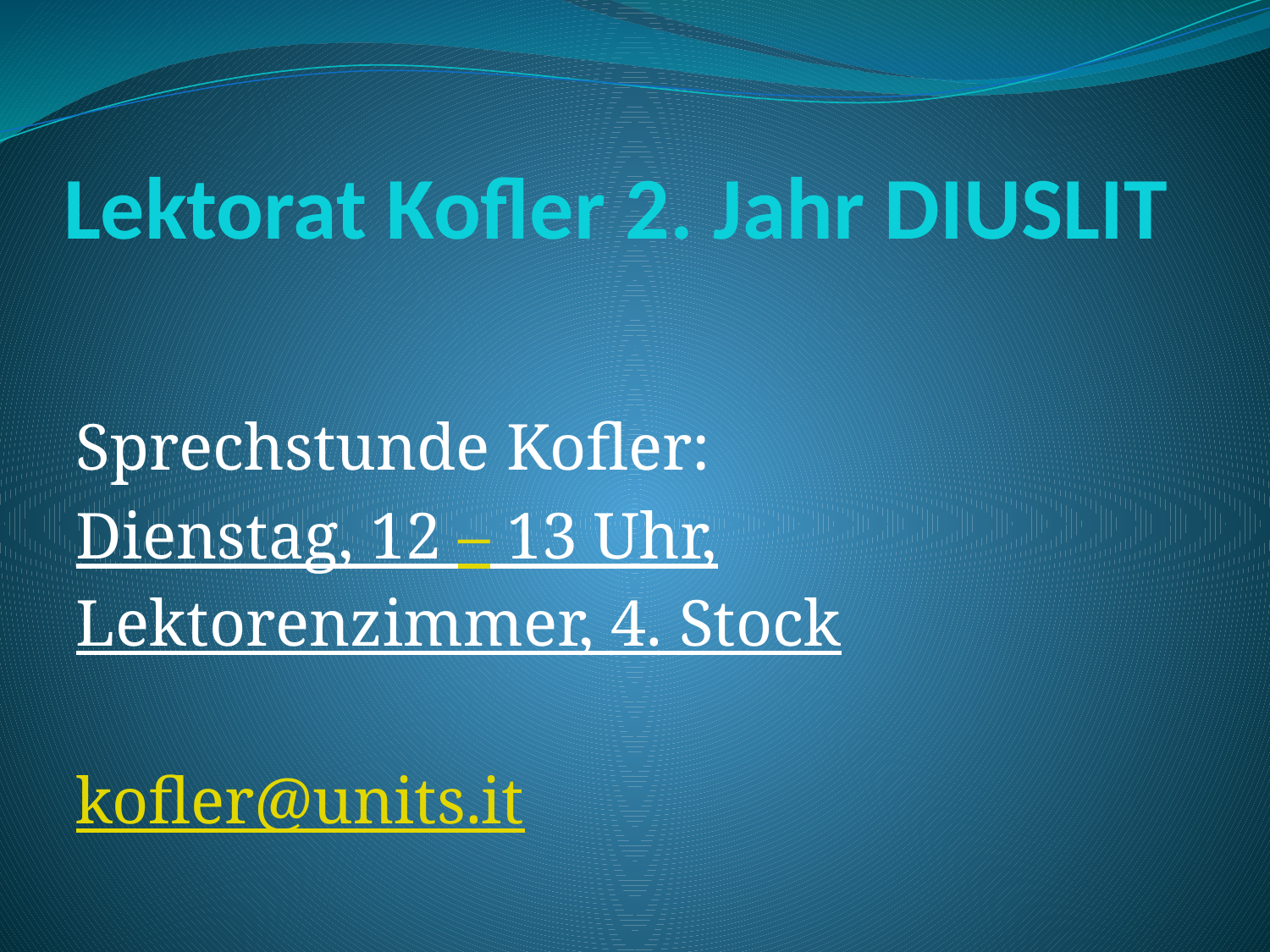

# Lektorat Kofler 2. Jahr DIUSLIT

Sprechstunde Kofler:
Dienstag, 12 – 13 Uhr, Lektorenzimmer, 4. Stock

kofler@units.it